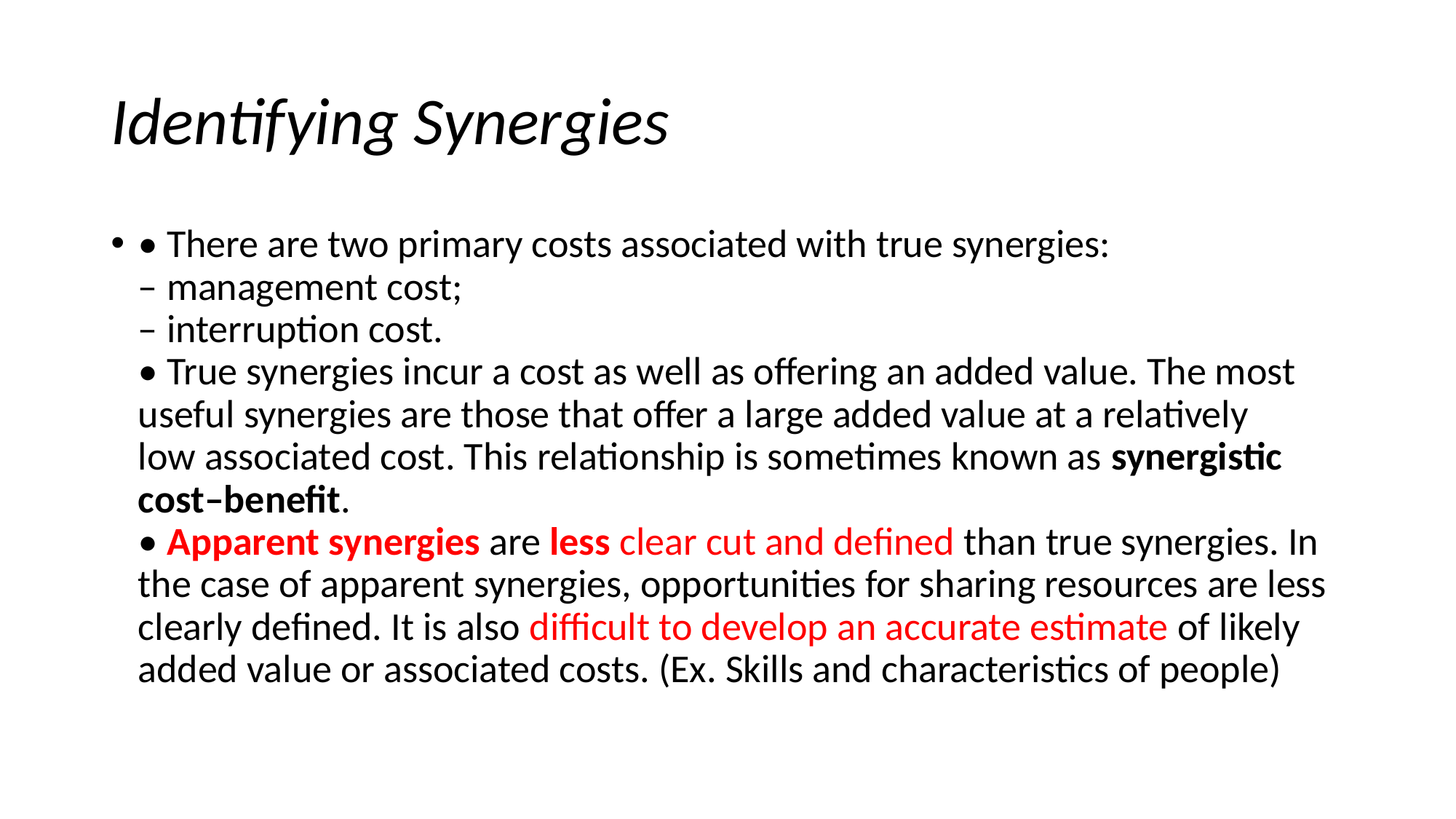

# Identifying Synergies
• There are two primary costs associated with true synergies:
– management cost;
– interruption cost.
• True synergies incur a cost as well as offering an added value. The most
useful synergies are those that offer a large added value at a relatively
low associated cost. This relationship is sometimes known as synergistic
cost–benefit.
• Apparent synergies are less clear cut and defined than true synergies. In
the case of apparent synergies, opportunities for sharing resources are less
clearly defined. It is also difficult to develop an accurate estimate of likely
added value or associated costs. (Ex. Skills and characteristics of people)